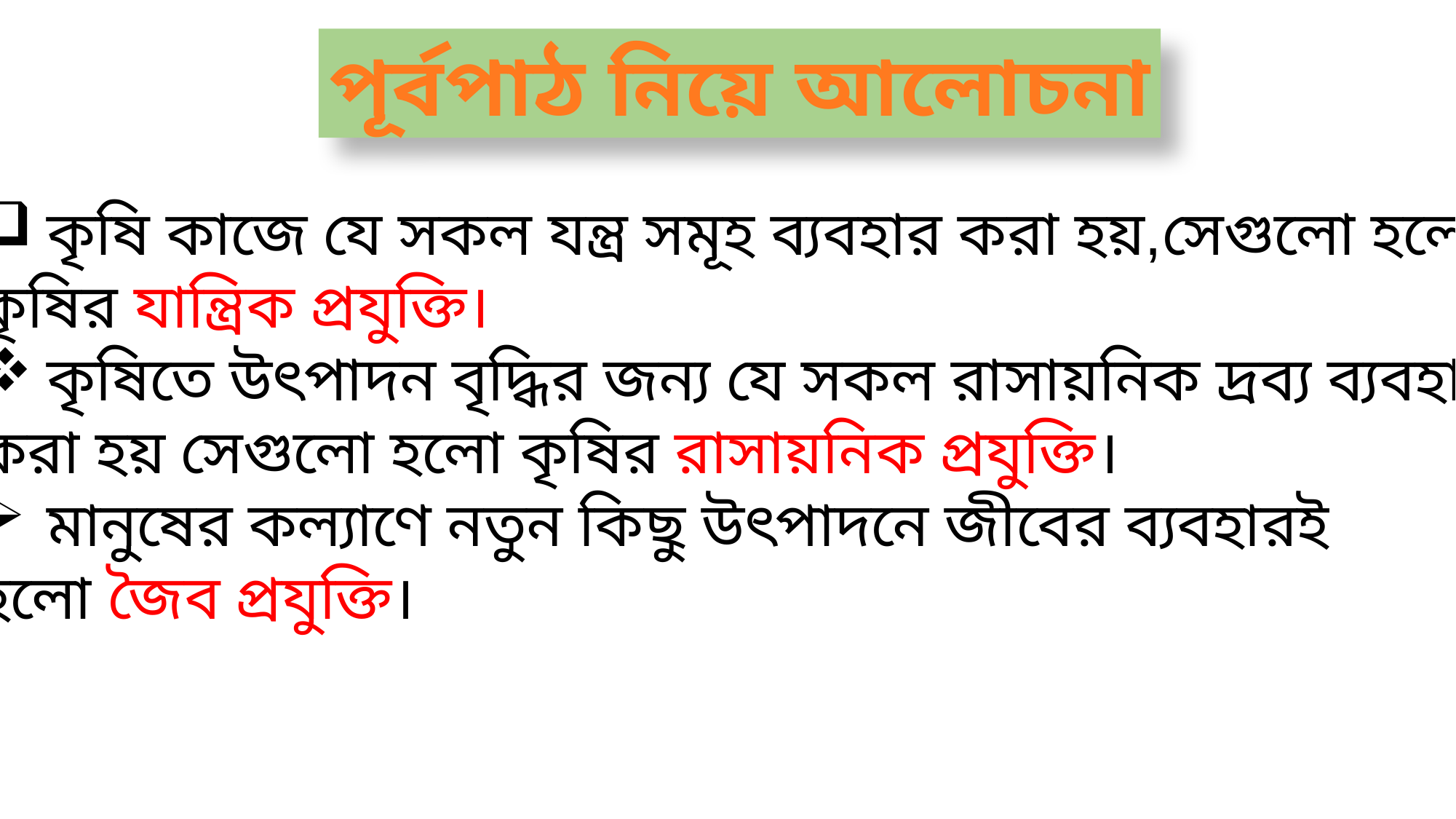

পূর্বপাঠ নিয়ে আলোচনা
কৃষি কাজে যে সকল যন্ত্র সমূহ ব্যবহার করা হয়,সেগুলো হলো
কৃষির যান্ত্রিক প্রযুক্তি।
কৃষিতে উৎপাদন বৃদ্ধির জন্য যে সকল রাসায়নিক দ্রব্য ব্যবহার
করা হয় সেগুলো হলো কৃষির রাসায়নিক প্রযুক্তি।
মানুষের কল্যাণে নতুন কিছু উৎপাদনে জীবের ব্যবহারই
হলো জৈব প্রযুক্তি।